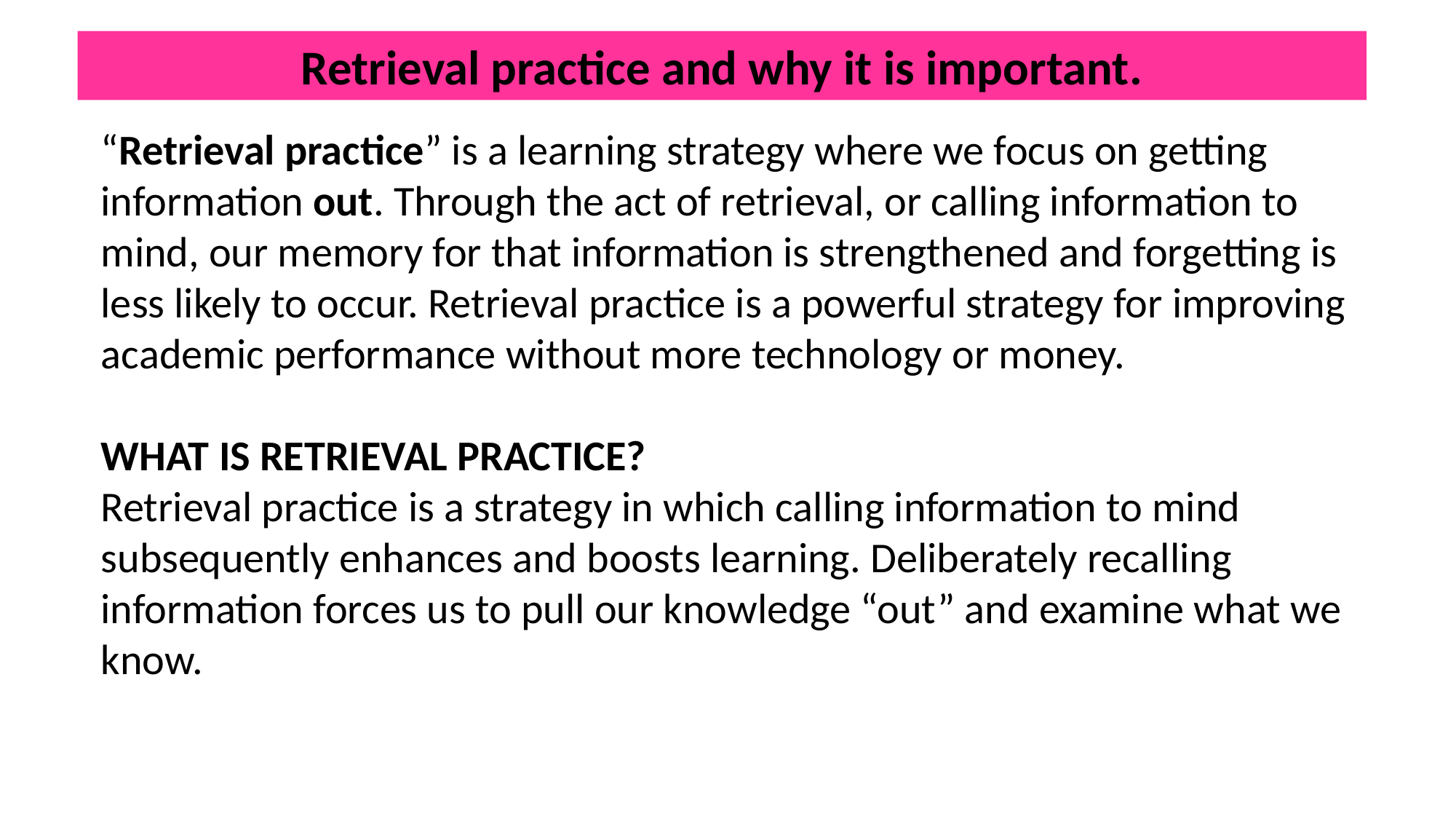

Retrieval practice and why it is important.
“Retrieval practice” is a learning strategy where we focus on getting information out. Through the act of retrieval, or calling information to mind, our memory for that information is strengthened and forgetting is less likely to occur. Retrieval practice is a powerful strategy for improving academic performance without more technology or money.

WHAT IS RETRIEVAL PRACTICE?
Retrieval practice is a strategy in which calling information to mind subsequently enhances and boosts learning. Deliberately recalling information forces us to pull our knowledge “out” and examine what we know.